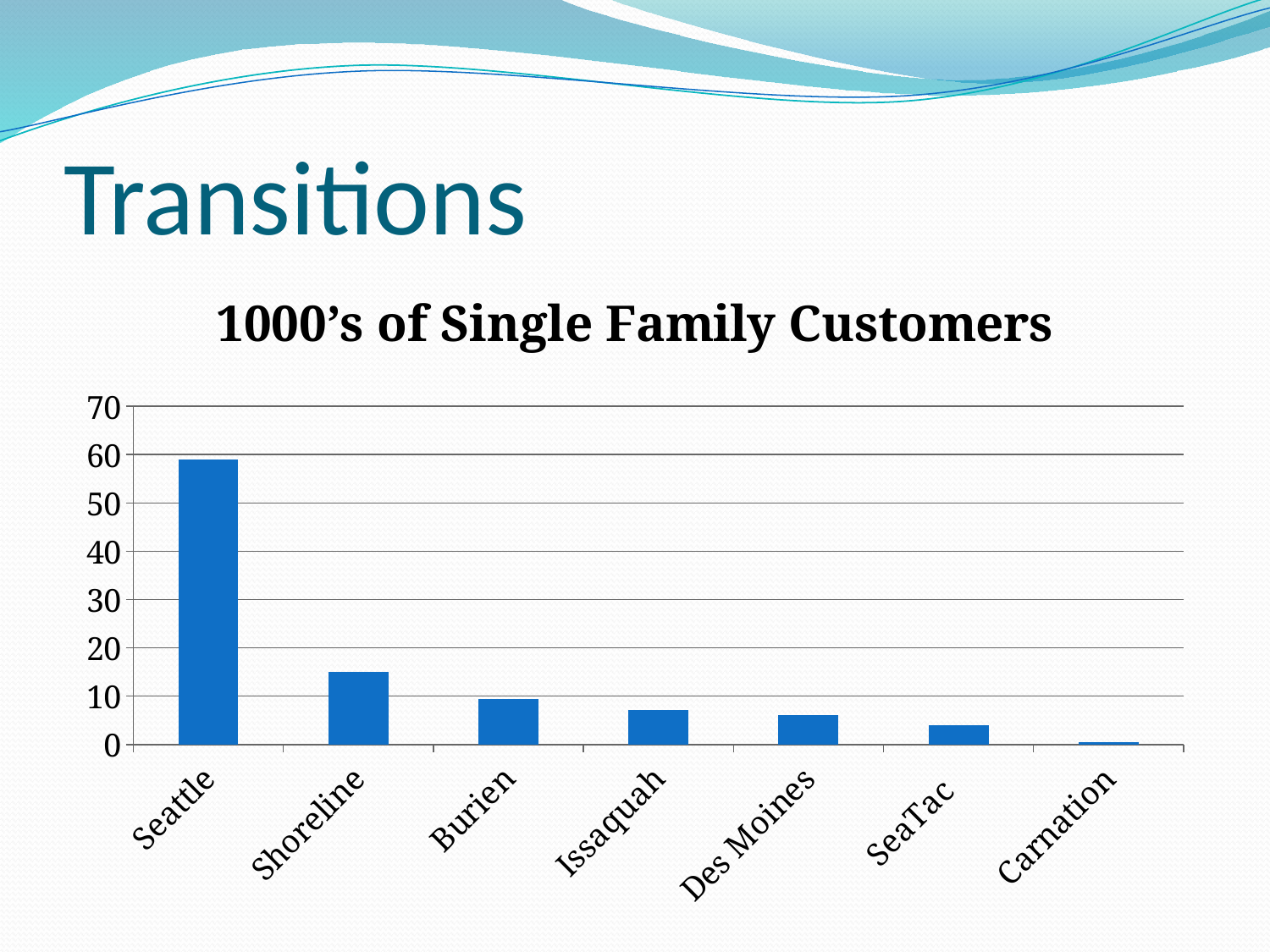

# Transitions

### Chart: 1000’s of Single Family Customers

| Category | Residential |
|---|---|
| Seattle | 59.0 |
| Shoreline | 15.0 |
| Burien | 9.4 |
| Issaquah | 7.1 |
| Des Moines | 6.0 |
| SeaTac   | 3.9379999999999997 |
| Carnation | 0.5 |